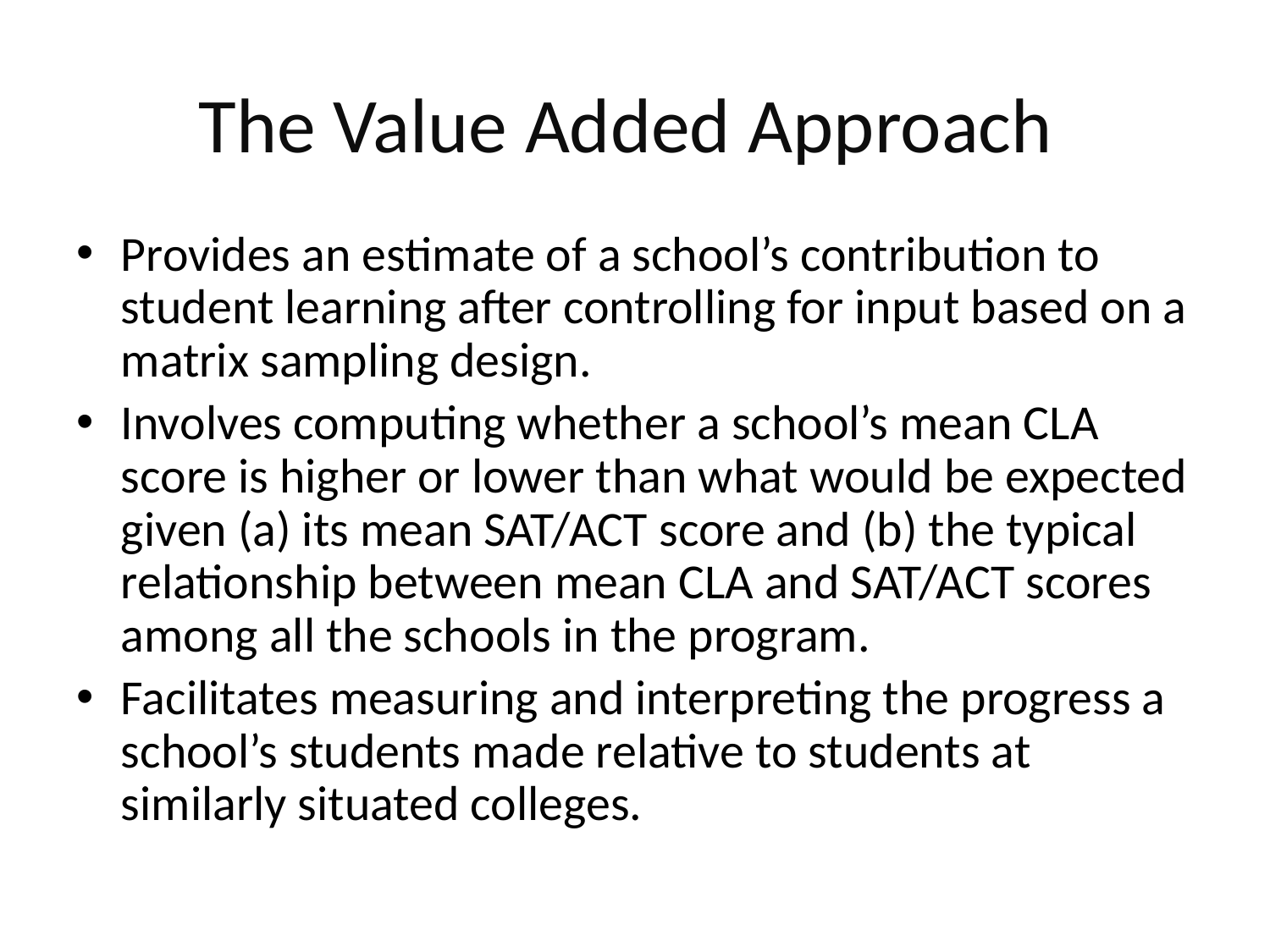

# The Value Added Approach
Provides an estimate of a school’s contribution to student learning after controlling for input based on a matrix sampling design.
Involves computing whether a school’s mean CLA score is higher or lower than what would be expected given (a) its mean SAT/ACT score and (b) the typical relationship between mean CLA and SAT/ACT scores among all the schools in the program.
Facilitates measuring and interpreting the progress a school’s students made relative to students at similarly situated colleges.